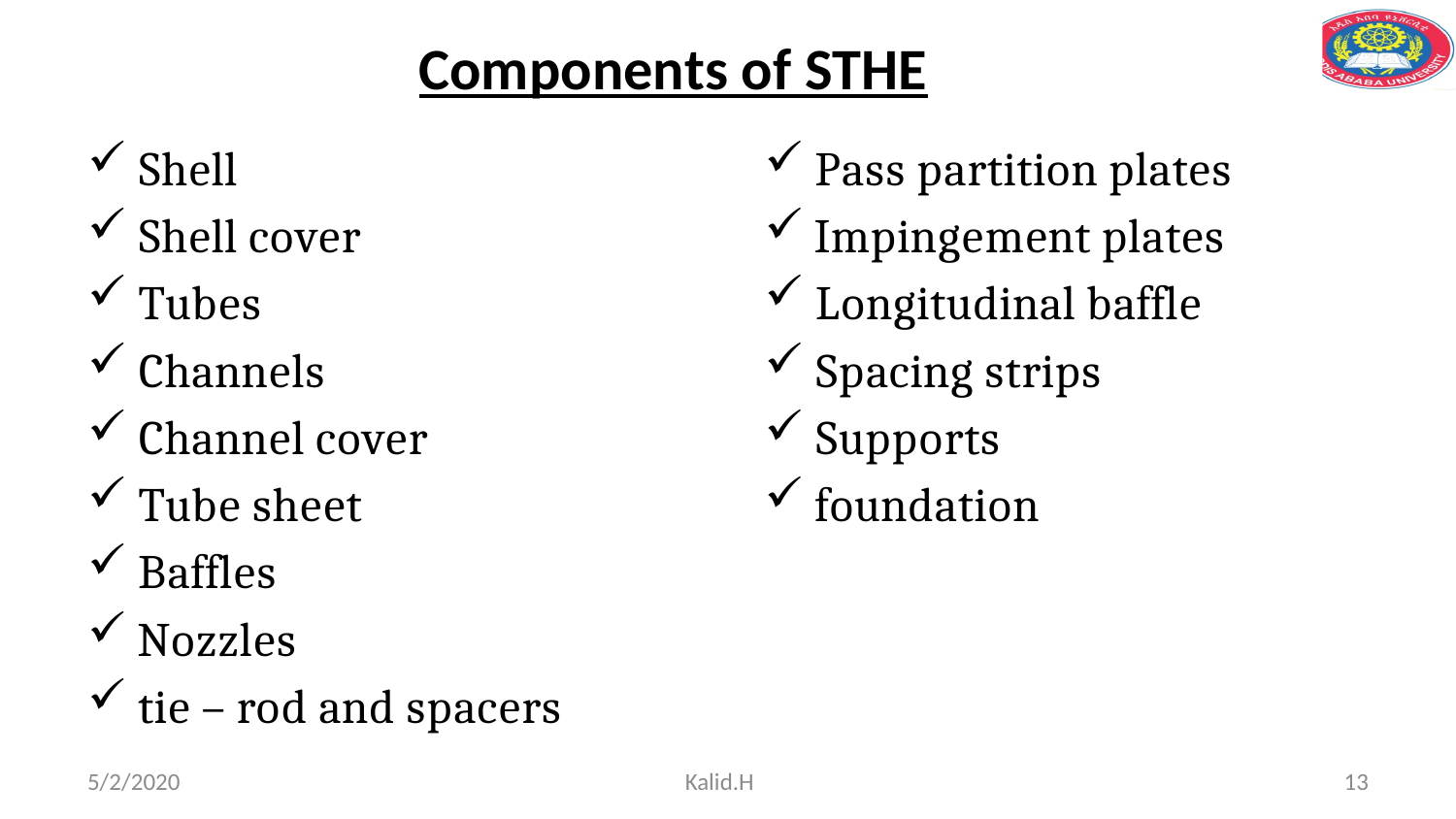

# Components of STHE
Shell
Shell cover
Tubes
Channels
Channel cover
Tube sheet
Baffles
Nozzles
tie – rod and spacers
Pass partition plates
Impingement plates
Longitudinal baffle
Spacing strips
Supports
foundation

5/2/2020
Kalid.H
13